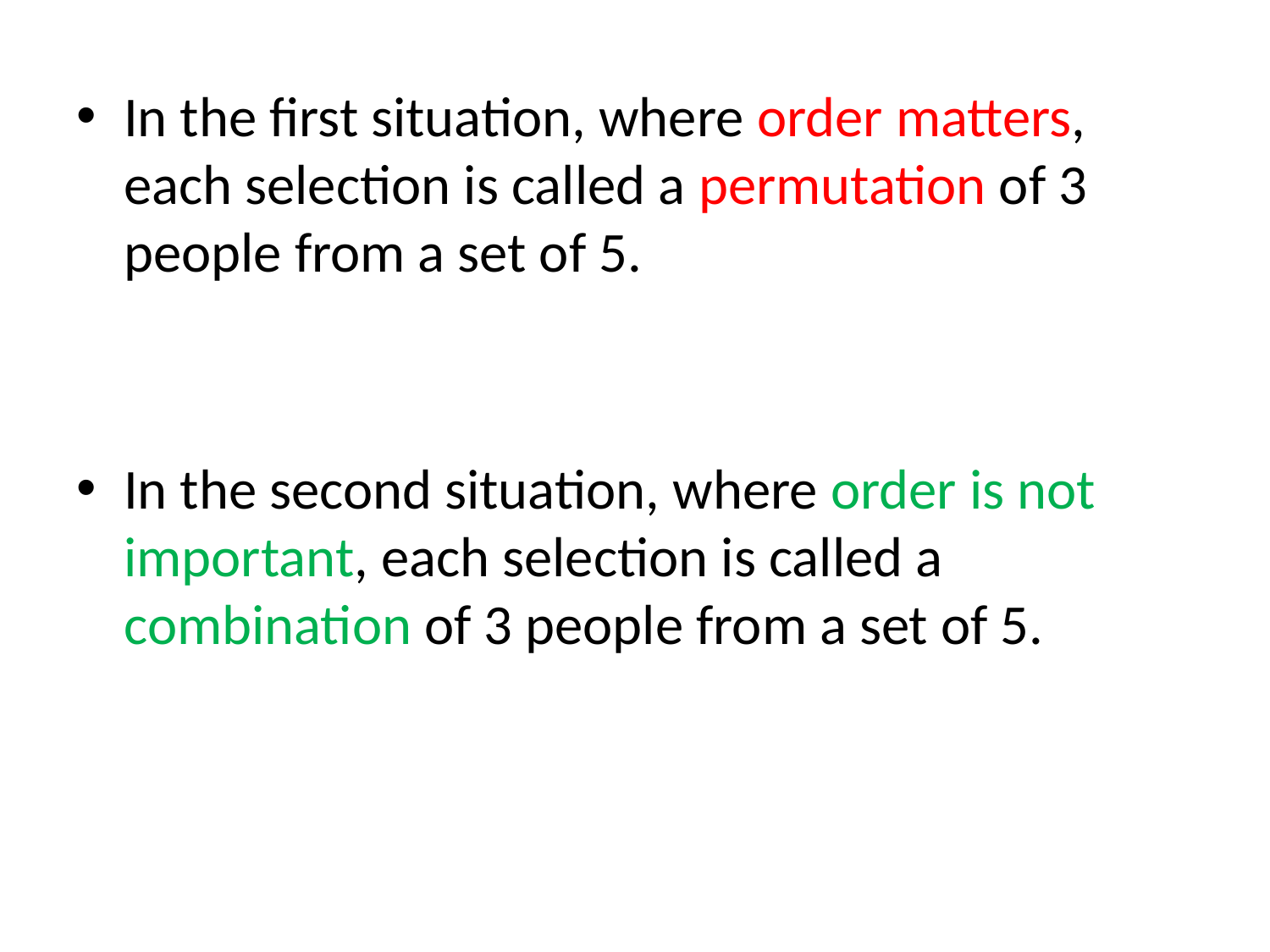

In the first situation, where order matters, each selection is called a permutation of 3 people from a set of 5.

In the second situation, where order is not important, each selection is called a combination of 3 people from a set of 5.